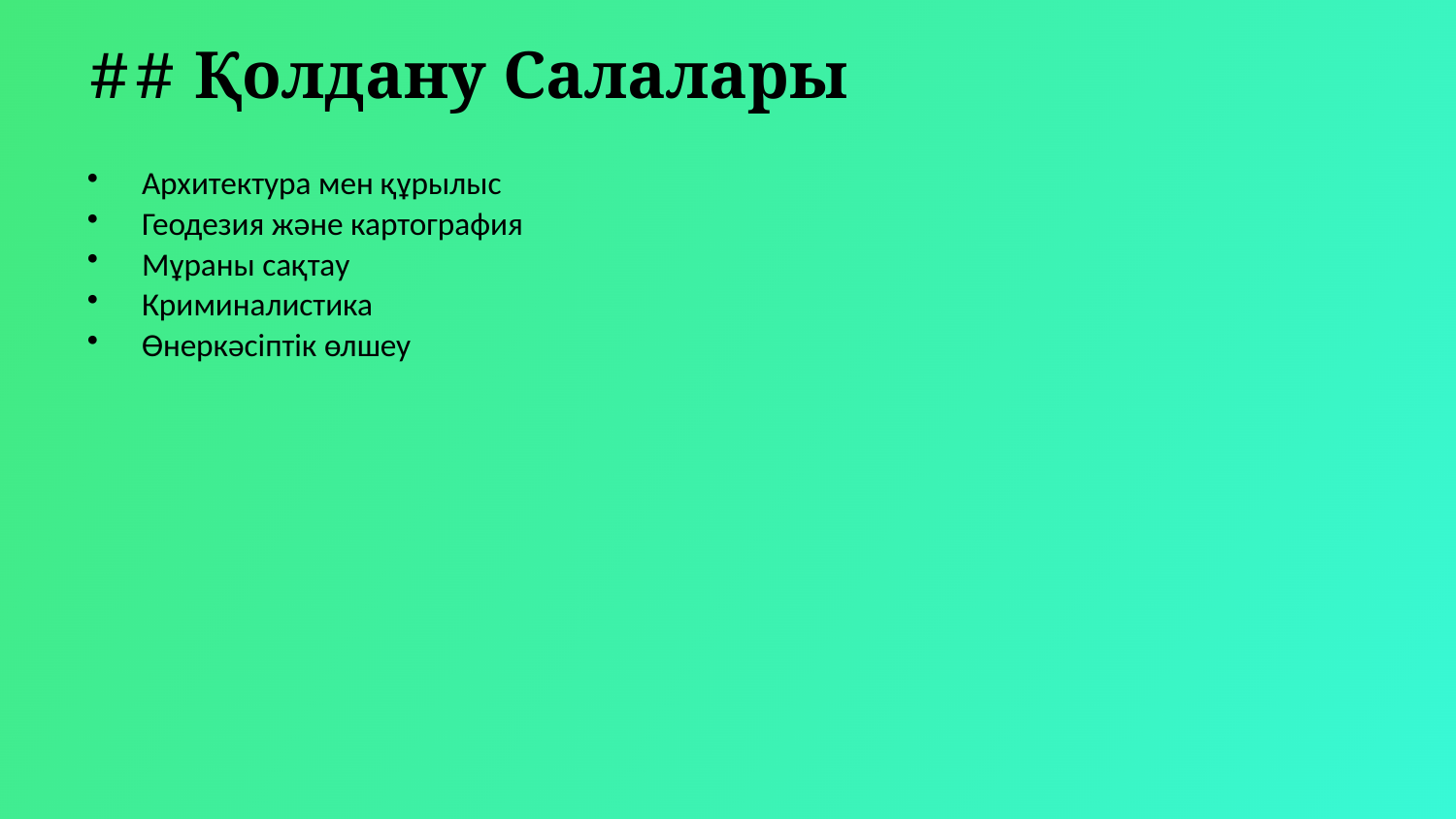

## Қолдану Салалары
Архитектура мен құрылыс
Геодезия және картография
Мұраны сақтау
Криминалистика
Өнеркәсіптік өлшеу